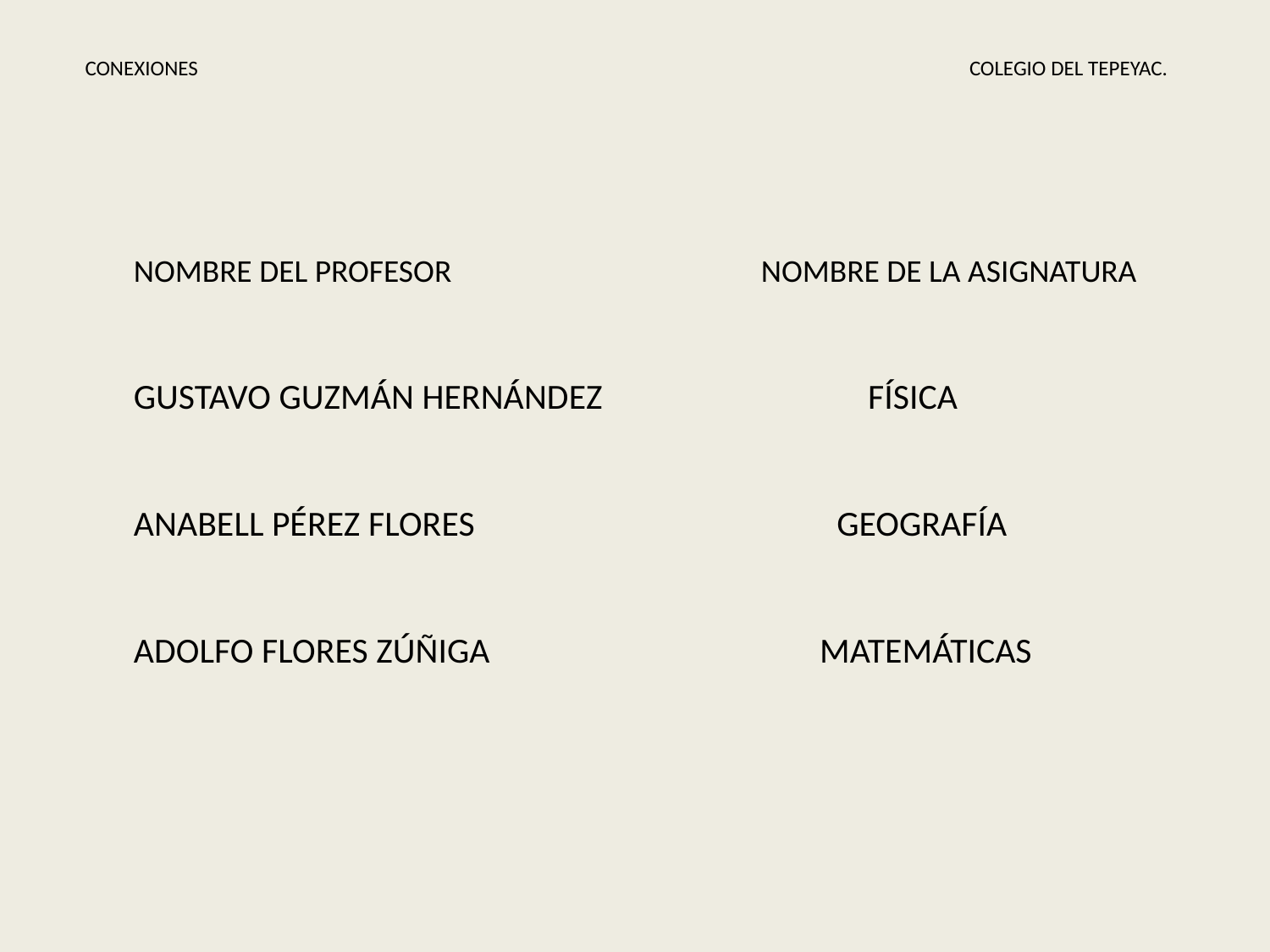

CONEXIONES
COLEGIO DEL TEPEYAC.
NOMBRE DEL PROFESOR                                           NOMBRE DE LA ASIGNATURA

GUSTAVO GUZMÁN HERNÁNDEZ                                 FÍSICA

ANABELL PÉREZ FLORES                                             GEOGRAFÍA

ADOLFO FLORES ZÚÑIGA                                         MATEMÁTICAS